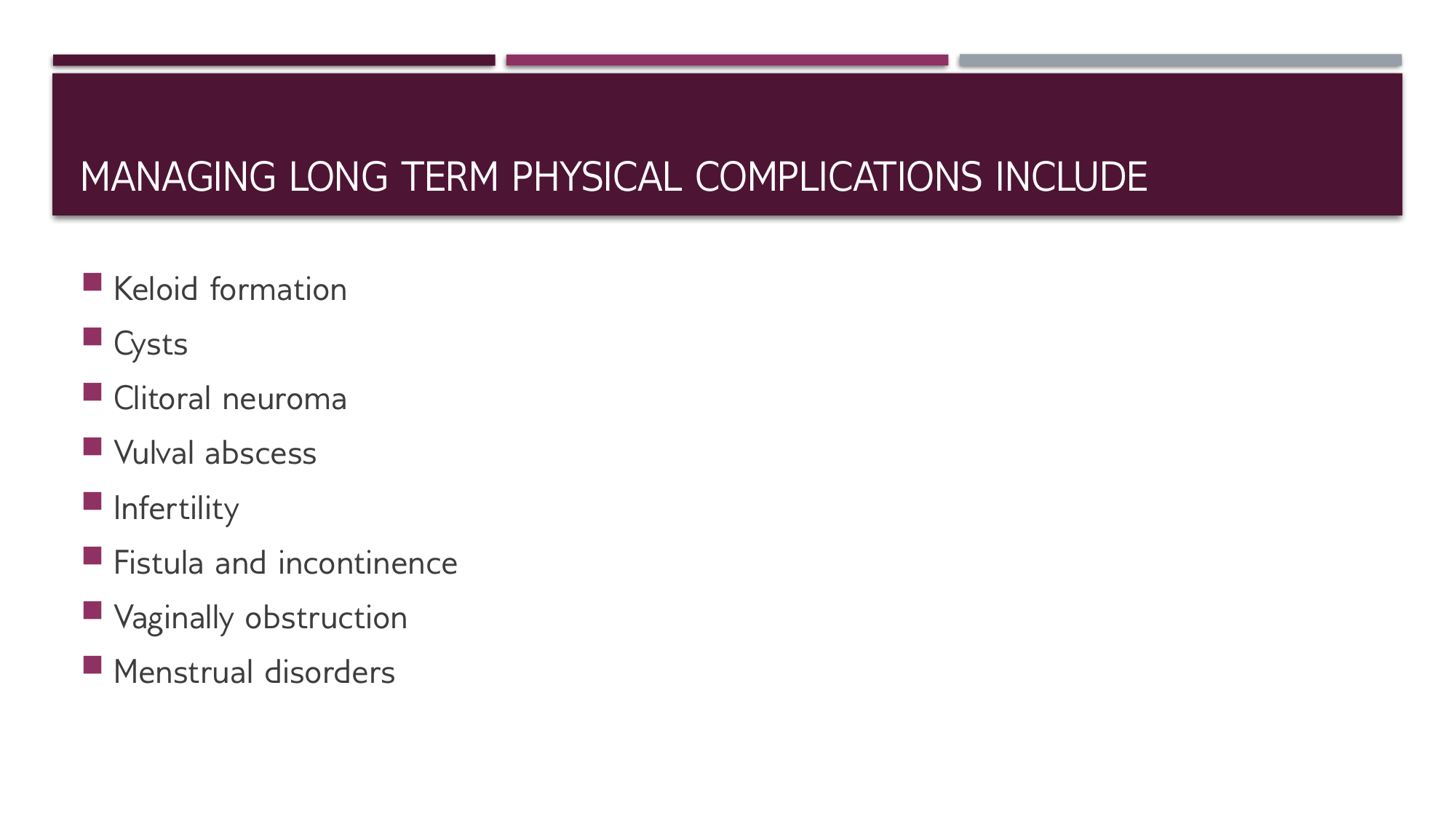

# Managing long term physical complications include
Keloid formation
Cysts
Clitoral neuroma
Vulval abscess
Infertility
Fistula and incontinence
Vaginally obstruction
Menstrual disorders